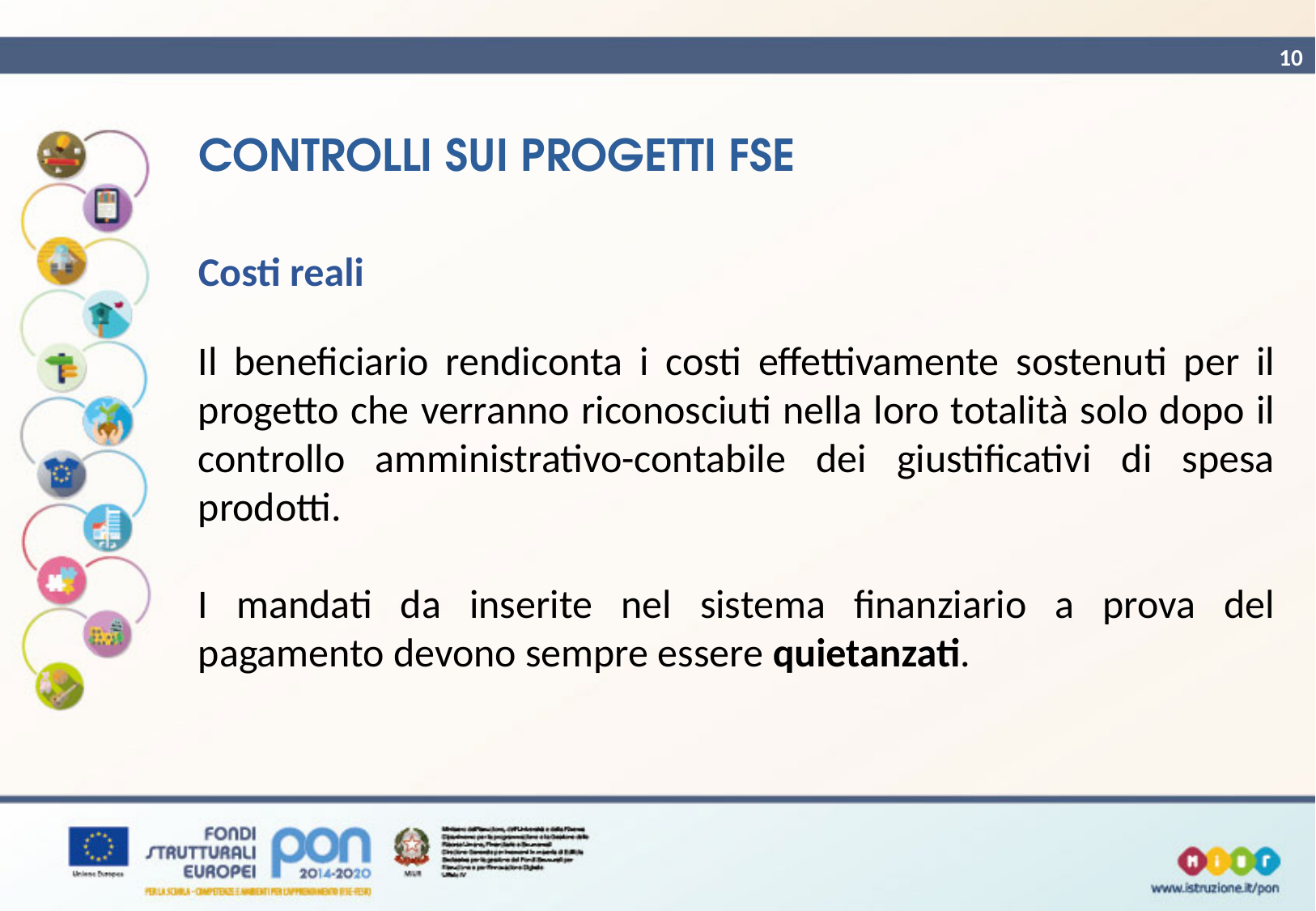

10
# CONTROLLI SUI PROGETTI FSE

Costi reali

Il beneficiario rendiconta i costi effettivamente sostenuti per il progetto che verranno riconosciuti nella loro totalità solo dopo il controllo amministrativo-contabile dei giustificativi di spesa prodotti.

I mandati da inserite nel sistema finanziario a prova del pagamento devono sempre essere quietanzati.